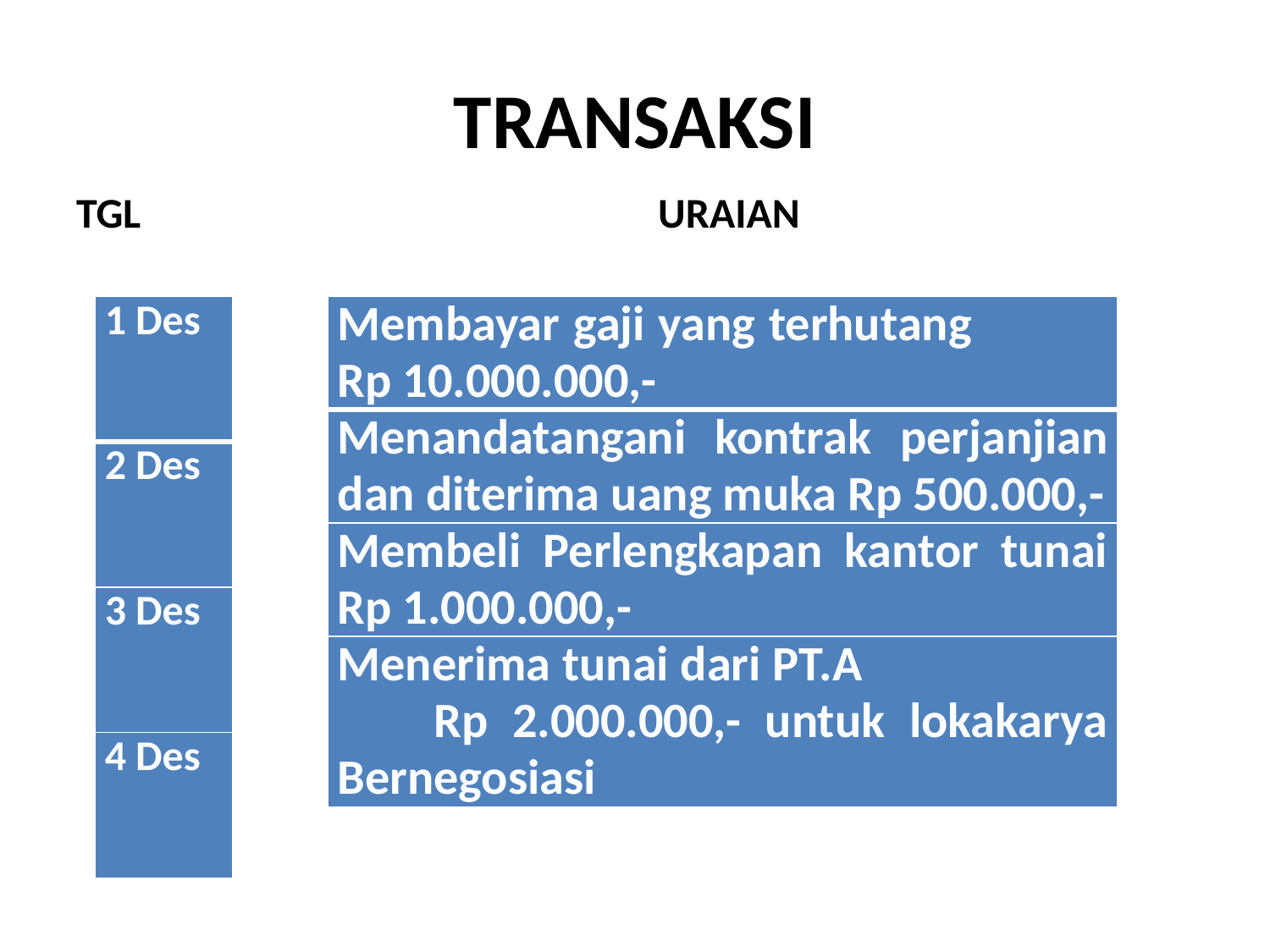

# TRANSAKSI
TGL

URAIAN

| 1 Des |
| --- |
| 2 Des |
| 3 Des |
| 4 Des |
| Membayar gaji yang terhutang Rp 10.000.000,- |
| --- |
| Menandatangani kontrak perjanjian dan diterima uang muka Rp 500.000,- |
| Membeli Perlengkapan kantor tunai Rp 1.000.000,- |
| Menerima tunai dari PT.A Rp 2.000.000,- untuk lokakarya Bernegosiasi |